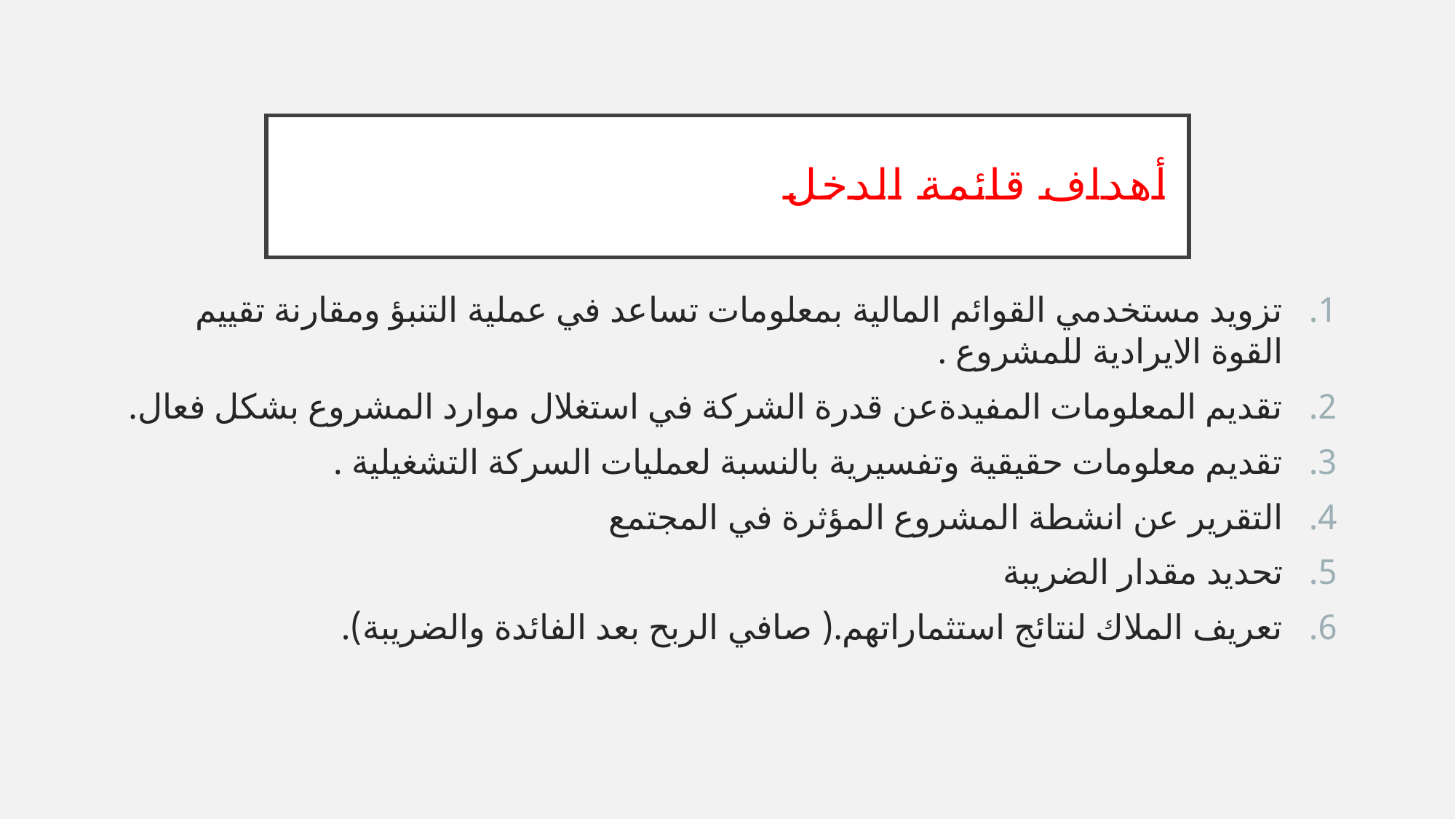

# أهداف قائمة الدخل
تزويد مستخدمي القوائم المالية بمعلومات تساعد في عملية التنبؤ ومقارنة تقييم القوة الايرادية للمشروع .
تقديم المعلومات المفيدةعن قدرة الشركة في استغلال موارد المشروع بشكل فعال.
تقديم معلومات حقيقية وتفسيرية بالنسبة لعمليات السركة التشغيلية .
التقرير عن انشطة المشروع المؤثرة في المجتمع
تحديد مقدار الضريبة
تعريف الملاك لنتائج استثماراتهم.( صافي الربح بعد الفائدة والضريبة).